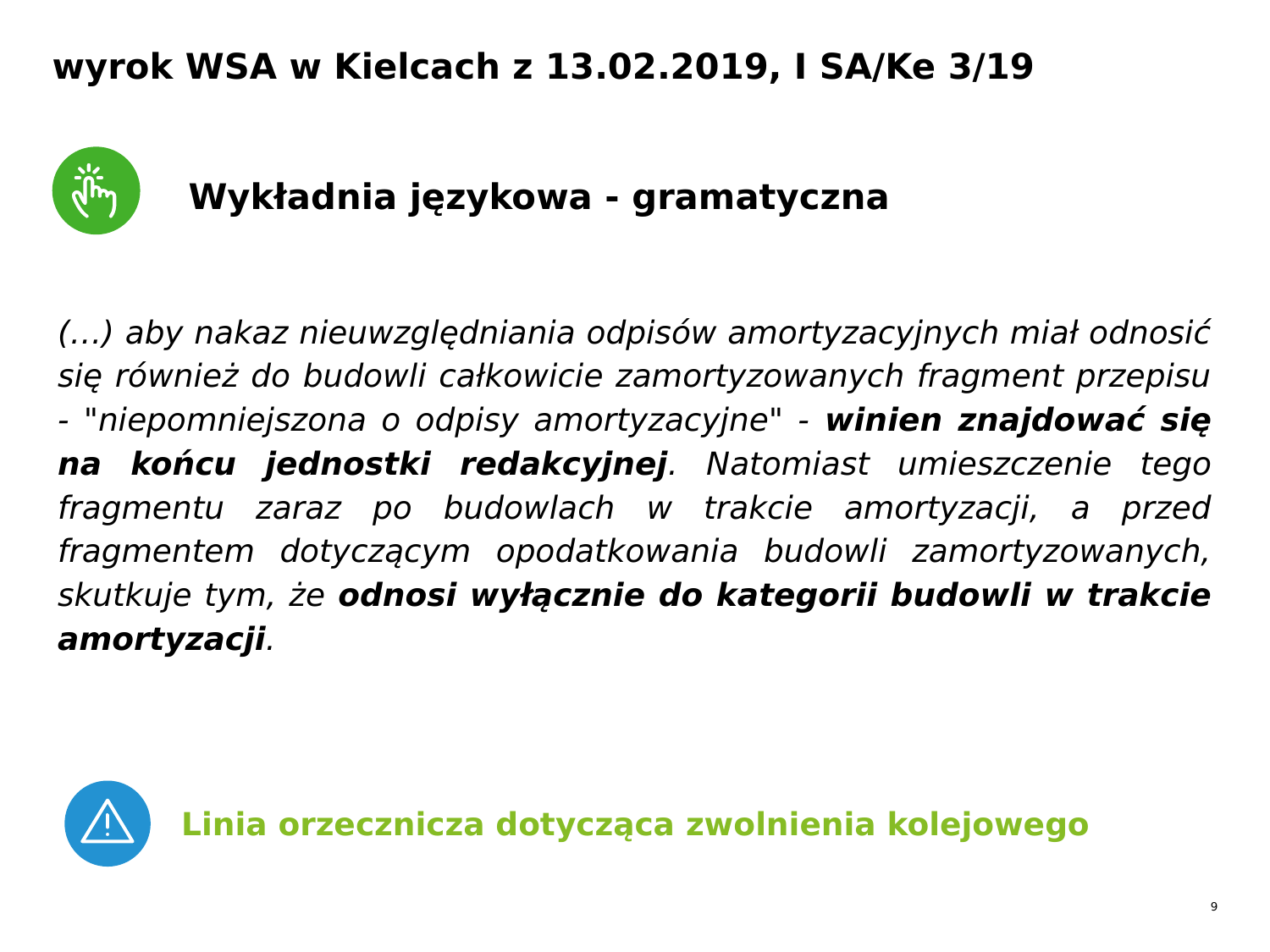

# wyrok WSA w Kielcach z 13.02.2019, I SA/Ke 3/19

Wykładnia językowa - gramatyczna
(…) aby nakaz nieuwzględniania odpisów amortyzacyjnych miał odnosić się również do budowli całkowicie zamortyzowanych fragment przepisu - "niepomniejszona o odpisy amortyzacyjne" - winien znajdować się na końcu jednostki redakcyjnej. Natomiast umieszczenie tego fragmentu zaraz po budowlach w trakcie amortyzacji, a przed fragmentem dotyczącym opodatkowania budowli zamortyzowanych, skutkuje tym, że odnosi wyłącznie do kategorii budowli w trakcie amortyzacji.

Linia orzecznicza dotycząca zwolnienia kolejowego